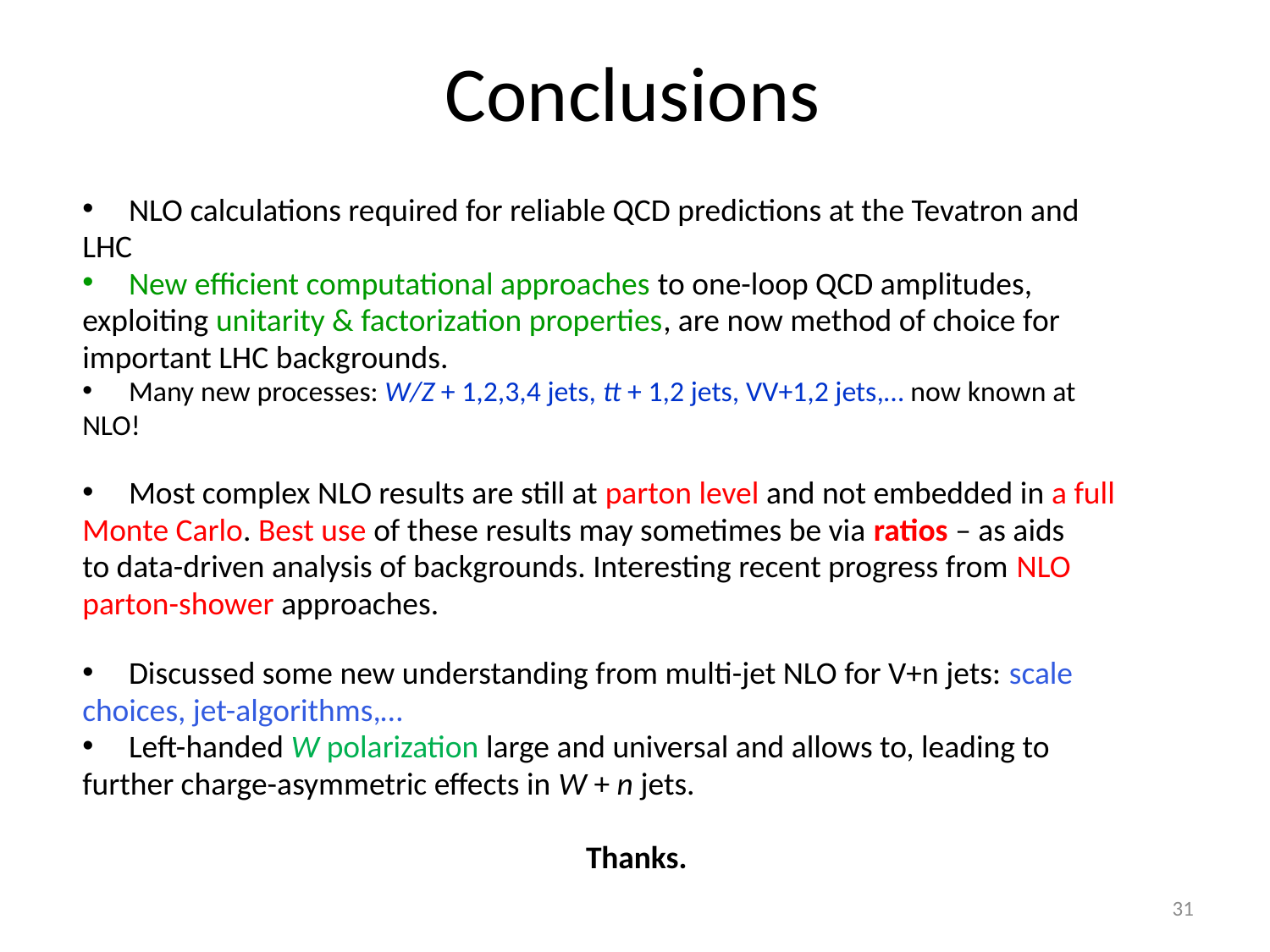

# Conclusions
NLO calculations required for reliable QCD predictions at the Tevatron and
LHC
New efficient computational approaches to one-loop QCD amplitudes,
exploiting unitarity & factorization properties, are now method of choice for
important LHC backgrounds.
Many new processes: W/Z + 1,2,3,4 jets, tt + 1,2 jets, VV+1,2 jets,… now known at
NLO!

Most complex NLO results are still at parton level and not embedded in a full
Monte Carlo. Best use of these results may sometimes be via ratios – as aids
to data-driven analysis of backgrounds. Interesting recent progress from NLO
parton-shower approaches.

Discussed some new understanding from multi-jet NLO for V+n jets: scale
choices, jet-algorithms,…
Left-handed W polarization large and universal and allows to, leading to
further charge-asymmetric effects in W + n jets.

					Thanks.

31